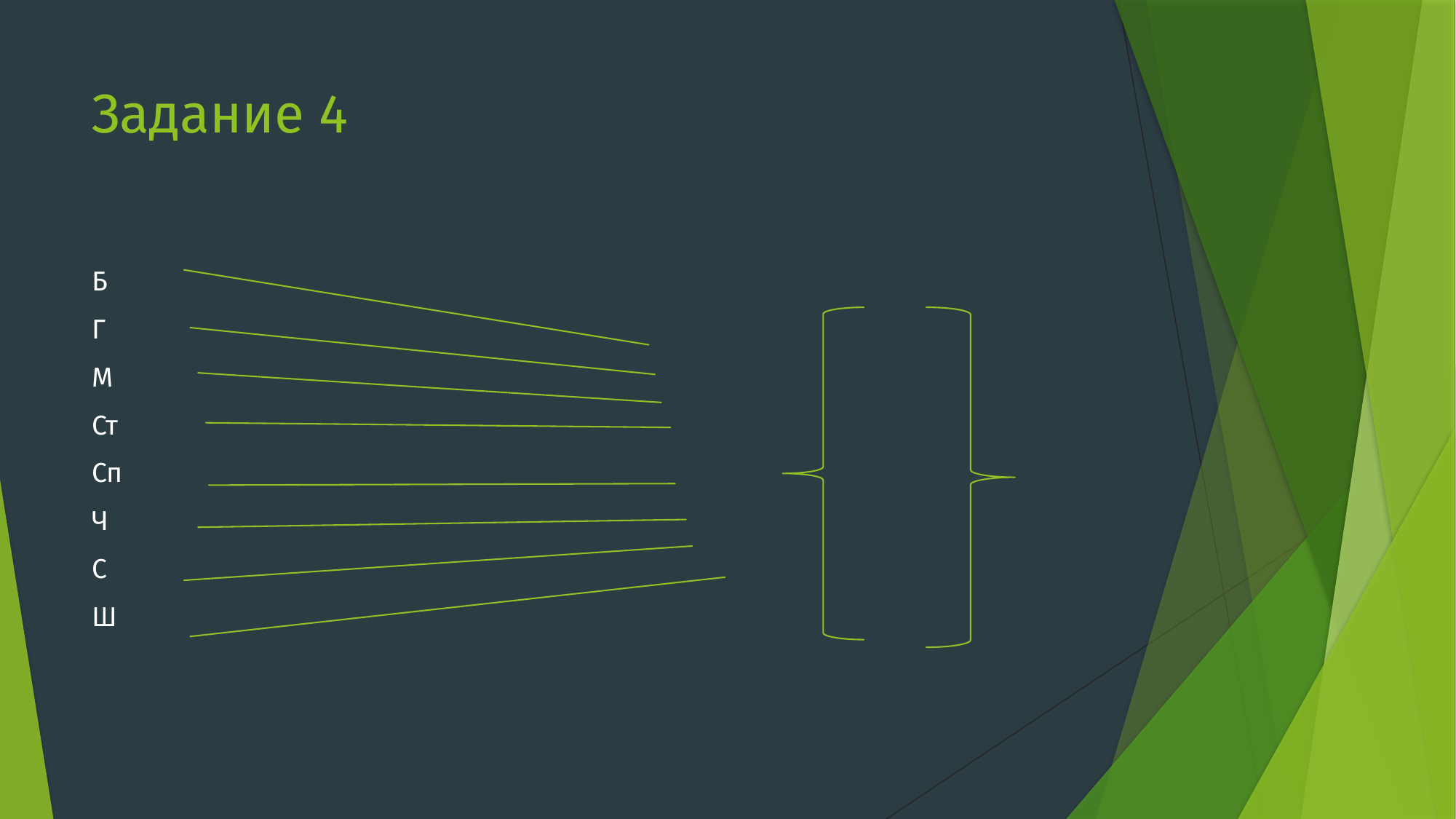

# Задание 4
Б
Г
М
Ст
Сп
Ч
С
Ш